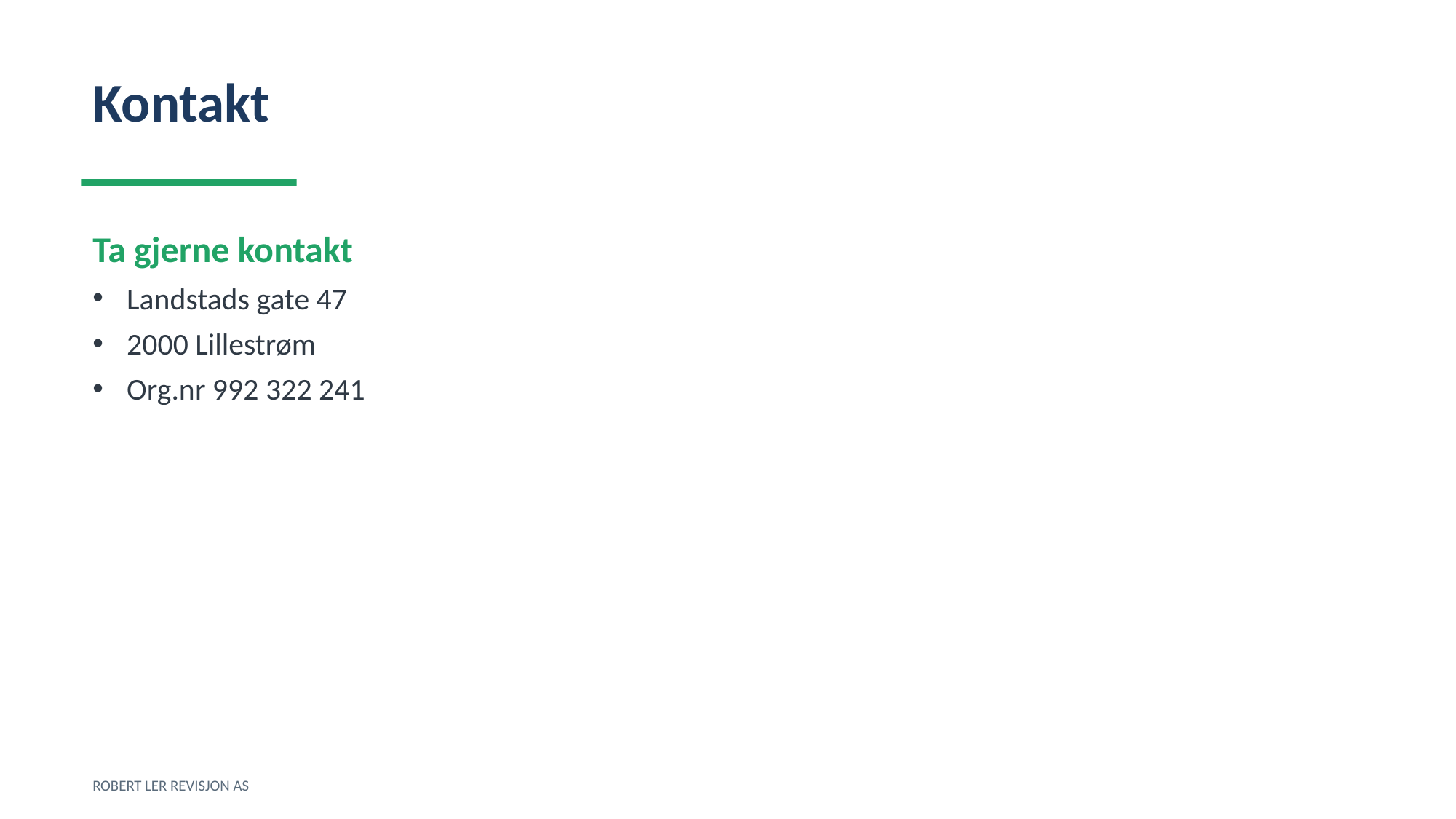

Kontakt

Ta gjerne kontakt
Landstads gate 47
2000 Lillestrøm
Org.nr 992 322 241
ROBERT LER REVISJON AS